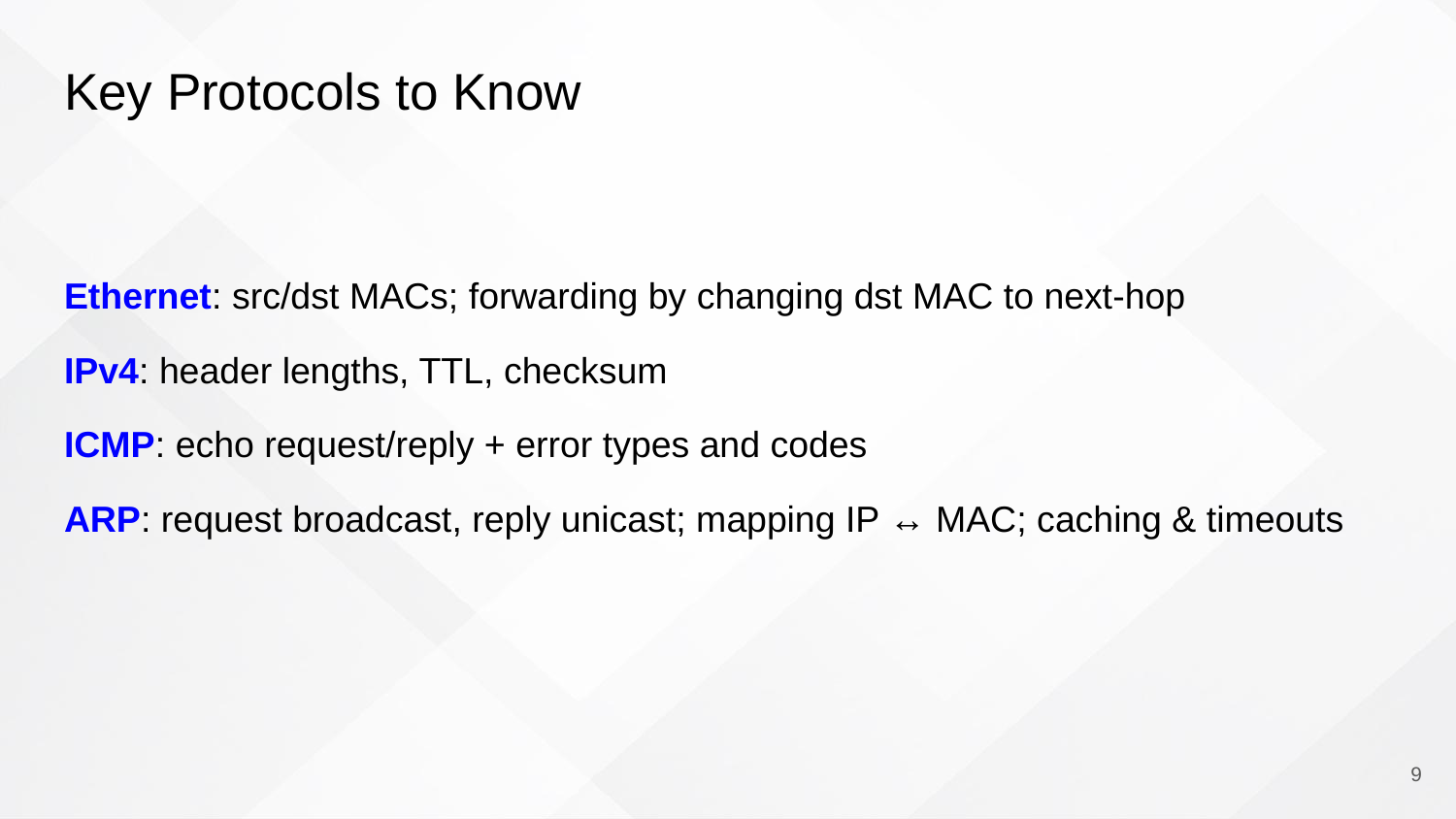

# Key Protocols to Know

Ethernet: src/dst MACs; forwarding by changing dst MAC to next-hop
IPv4: header lengths, TTL, checksum
ICMP: echo request/reply + error types and codes
ARP: request broadcast, reply unicast; mapping IP ↔ MAC; caching & timeouts
9